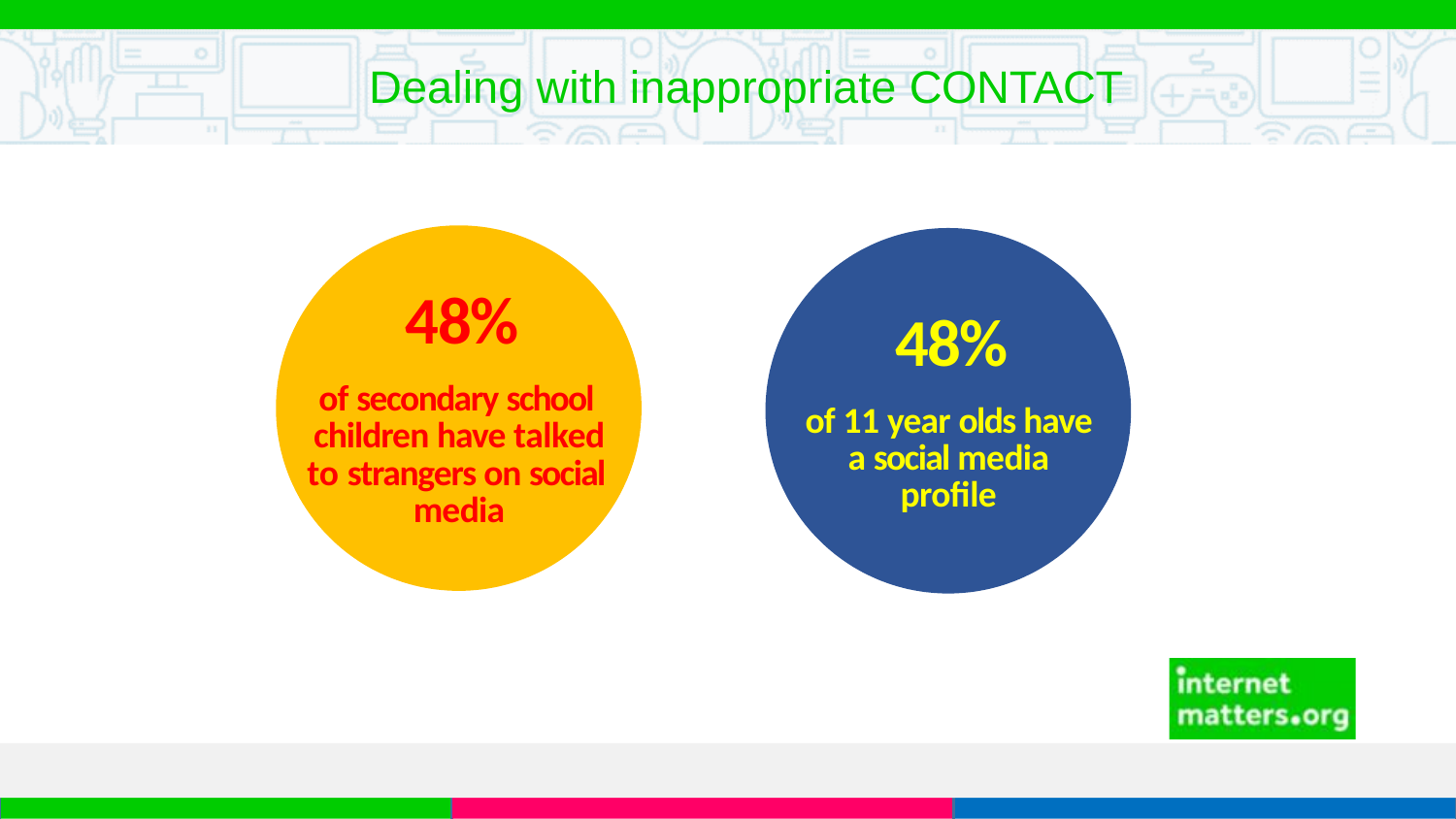

# Dealing with inappropriate CONTACT

48%
of secondary school  children have talked to strangers on social  media
48%
of 11 year olds have a social media profile